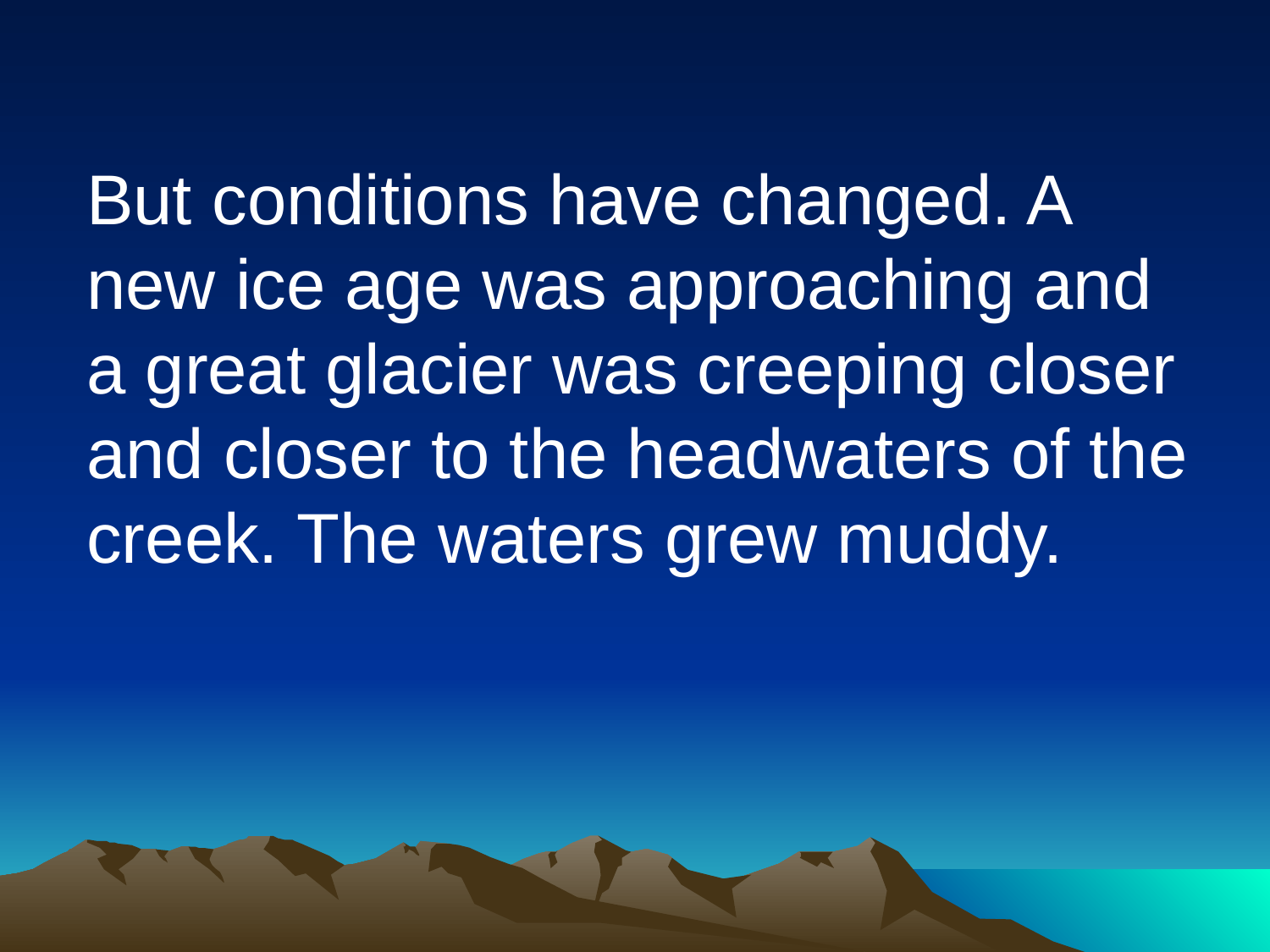

But conditions have changed. A new ice age was approaching and a great glacier was creeping closer and closer to the headwaters of the creek. The waters grew muddy.